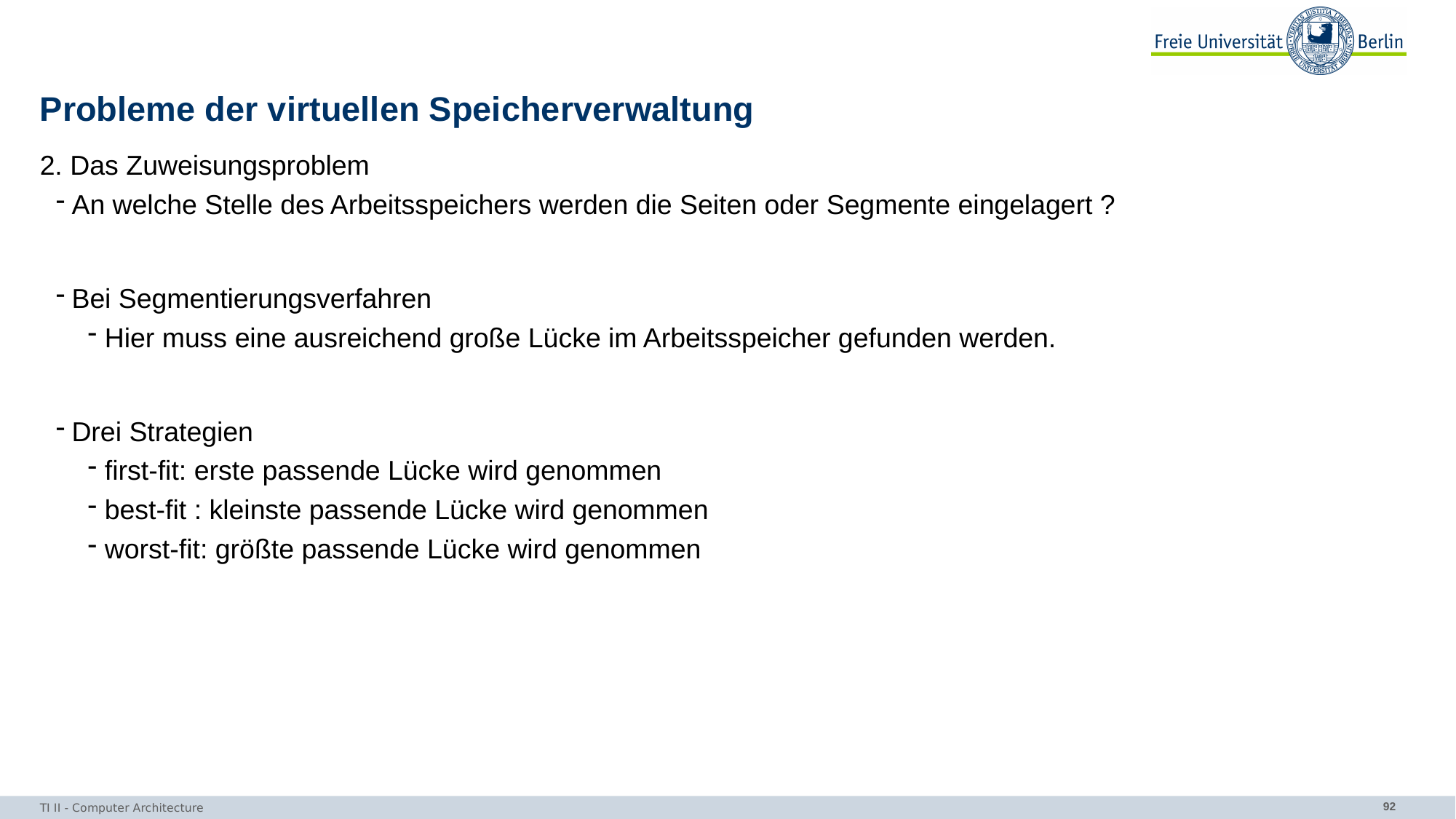

# Probleme der virtuellen Speicherverwaltung
2. Das Zuweisungsproblem
An welche Stelle des Arbeitsspeichers werden die Seiten oder Segmente eingelagert ?

Bei Segmentierungsverfahren
Hier muss eine ausreichend große Lücke im Arbeitsspeicher gefunden werden.

Drei Strategien
first-fit: erste passende Lücke wird genommen
best-fit : kleinste passende Lücke wird genommen
worst-fit: größte passende Lücke wird genommen

TI II - Computer Architecture